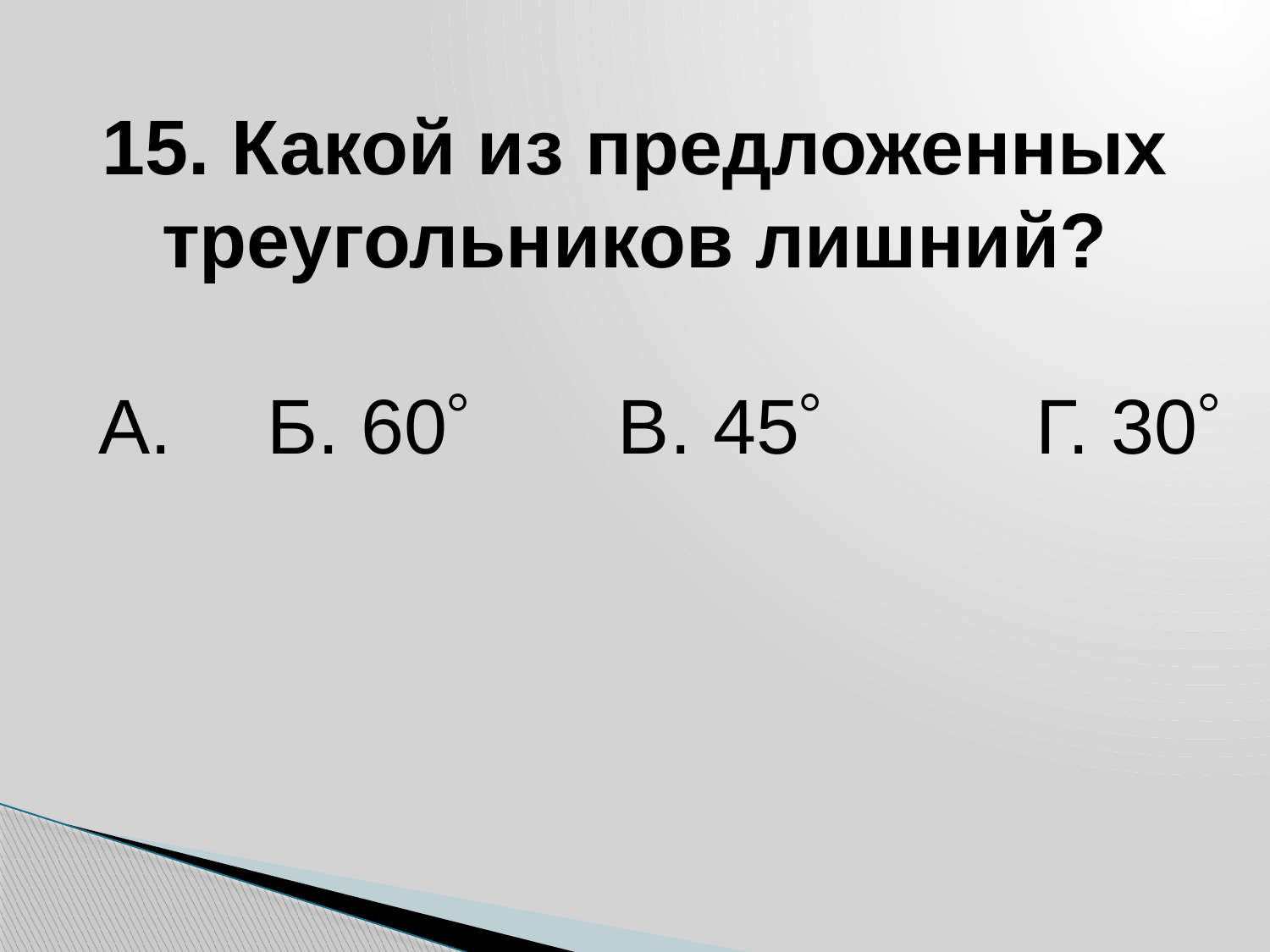

15. Какой из предложенных треугольников лишний?

    А. 	Б. 60°       В. 45°          Г. 30°